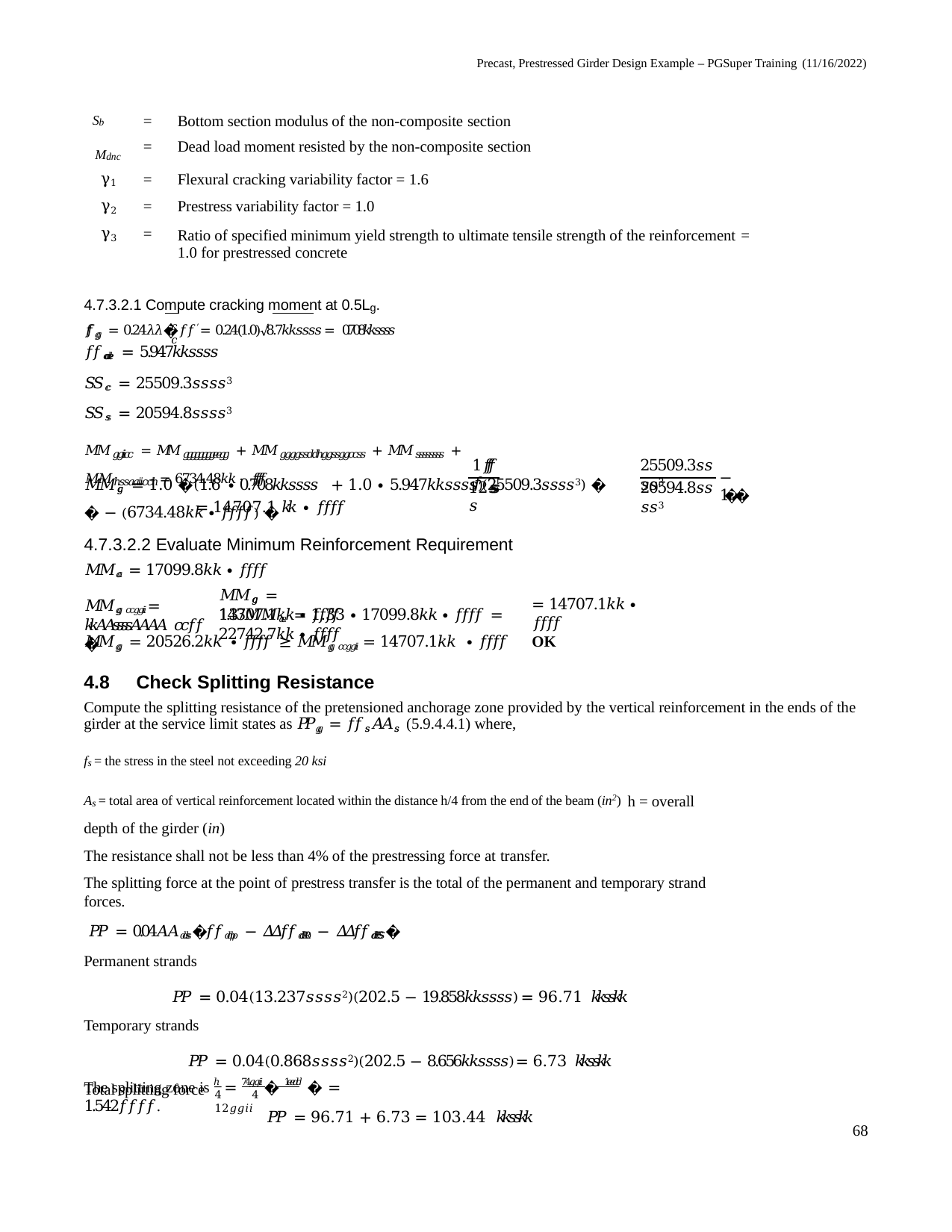

Precast, Prestressed Girder Design Example – PGSuper Training (11/16/2022)
| Sb | = | Bottom section modulus of the non-composite section |
| --- | --- | --- |
| Mdnc | = | Dead load moment resisted by the non-composite section |
| γ1 | = | Flexural cracking variability factor = 1.6 |
| γ2 | = | Prestress variability factor = 1.0 |
| γ3 | = | Ratio of specified minimum yield strength to ultimate tensile strength of the reinforcement = 1.0 for prestressed concrete |
4.7.3.2.1 Compute cracking moment at 0.5Lg.
𝑓𝑓𝑔𝑔 = 0.24𝜆𝜆�𝑓𝑓′ = 0.24(1.0)√8.7𝑘𝑘𝑠𝑠𝑠𝑠 = 0.708𝑘𝑘𝑠𝑠𝑠𝑠

𝑐𝑐
𝑓𝑓𝑐𝑐𝑑𝑑𝑒𝑒 = 5.947𝑘𝑘𝑠𝑠𝑠𝑠
𝑆𝑆𝑐𝑐 = 25509.3𝑠𝑠𝑠𝑠3
𝑆𝑆𝑠𝑠 = 20594.8𝑠𝑠𝑠𝑠3
𝑀𝑀𝑔𝑔𝑖𝑖𝑐𝑐 = 𝑀𝑀𝑔𝑔𝑔𝑔𝑔𝑔𝑔𝑔𝑒𝑒𝑔𝑔 + 𝑀𝑀𝑔𝑔𝑔𝑔𝑠𝑠𝑑𝑑ℎ𝑔𝑔𝑠𝑠𝑔𝑔𝑐𝑐𝑠𝑠 + 𝑀𝑀𝑠𝑠𝑠𝑠𝑠𝑠𝑠𝑠 + 𝑀𝑀ℎ𝑠𝑠𝑎𝑎𝑖𝑖𝑐𝑐ℎ = 6734.48𝑘𝑘 ⋅ 𝑓𝑓𝑓𝑓
1𝑓𝑓𝑓𝑓
25509.3𝑠𝑠𝑠𝑠3
− 1��
𝑀𝑀𝑐𝑐𝑔𝑔 = 1.0 �(1.6  ∙ 0.708𝑘𝑘𝑠𝑠𝑠𝑠     + 1.0 ∙ 5.947𝑘𝑘𝑠𝑠𝑠𝑠)(25509.3𝑠𝑠𝑠𝑠3) �	� − (6734.48𝑘𝑘 ∙ 𝑓𝑓𝑓𝑓) �
20594.8𝑠𝑠𝑠𝑠3
12𝑠𝑠𝑠𝑠

= 14707.1 𝑘𝑘 ∙ 𝑓𝑓𝑓𝑓

4.7.3.2.2 Evaluate Minimum Reinforcement Requirement
𝑀𝑀𝑎𝑎 = 17099.8𝑘𝑘 ∙ 𝑓𝑓𝑓𝑓
𝑀𝑀𝑐𝑐𝑔𝑔 = 14707.1𝑘𝑘 ∙ 𝑓𝑓𝑓𝑓
𝑀𝑀𝑔𝑔 𝑐𝑐𝑔𝑔𝑖𝑖  = 𝑘𝑘𝐴𝐴𝑠𝑠𝑠𝑠𝐴𝐴𝐴𝐴 𝑐𝑐𝑓𝑓 �
= 14707.1𝑘𝑘 ∙ 𝑓𝑓𝑓𝑓
1.33𝑀𝑀𝑎𝑎 = 1.33 ∙ 17099.8𝑘𝑘 ∙ 𝑓𝑓𝑓𝑓 = 22742.7𝑘𝑘 ∙ 𝑓𝑓𝑓𝑓
𝑀𝑀𝑔𝑔 = 20526.2𝑘𝑘  ∙ 𝑓𝑓𝑓𝑓 ≥ 𝑀𝑀𝑔𝑔 𝑐𝑐𝑔𝑔𝑖𝑖       = 14707.1𝑘𝑘  ∙ 𝑓𝑓𝑓𝑓	OK

4.8	Check Splitting Resistance
Compute the splitting resistance of the pretensioned anchorage zone provided by the vertical reinforcement in the ends of the  girder at the service limit states as 𝑃𝑃𝑔𝑔 = 𝑓𝑓𝑠𝑠𝐴𝐴𝑠𝑠 (5.9.4.4.1) where,
fs = the stress in the steel not exceeding 20 ksi
As = total area of vertical reinforcement located within the distance h/4 from the end of the beam (in2)  h = overall depth of the girder (in)
The resistance shall not be less than 4% of the prestressing force at transfer.
The splitting force at the point of prestress transfer is the total of the permanent and temporary strand forces.
𝑃𝑃 = 0.04𝐴𝐴𝑑𝑑𝑠𝑠�𝑓𝑓𝑑𝑑𝑝𝑝 − 𝛥𝛥𝑓𝑓𝑑𝑑𝑅𝑅0 − 𝛥𝛥𝑓𝑓𝑑𝑑𝐸𝐸𝑆𝑆�
Permanent strands
𝑃𝑃 = 0.04(13.237𝑠𝑠𝑠𝑠2)(202.5 − 19.858𝑘𝑘𝑠𝑠𝑠𝑠)  = 96.71 𝑘𝑘𝑠𝑠𝑘𝑘
Temporary strands
𝑃𝑃 = 0.04(0.868𝑠𝑠𝑠𝑠2)(202.5 − 8.656𝑘𝑘𝑠𝑠𝑠𝑠) = 6.73 𝑘𝑘𝑠𝑠𝑘𝑘
Total splitting force
𝑃𝑃 = 96.71 + 6.73 = 103.44  𝑘𝑘𝑠𝑠𝑘𝑘
The splitting zone is ℎ = 74𝑔𝑔𝑖𝑖 � 1𝑒𝑒𝑑𝑑 � = 1.542𝑓𝑓𝑓𝑓.

4	4	12𝑔𝑔𝑖𝑖

68